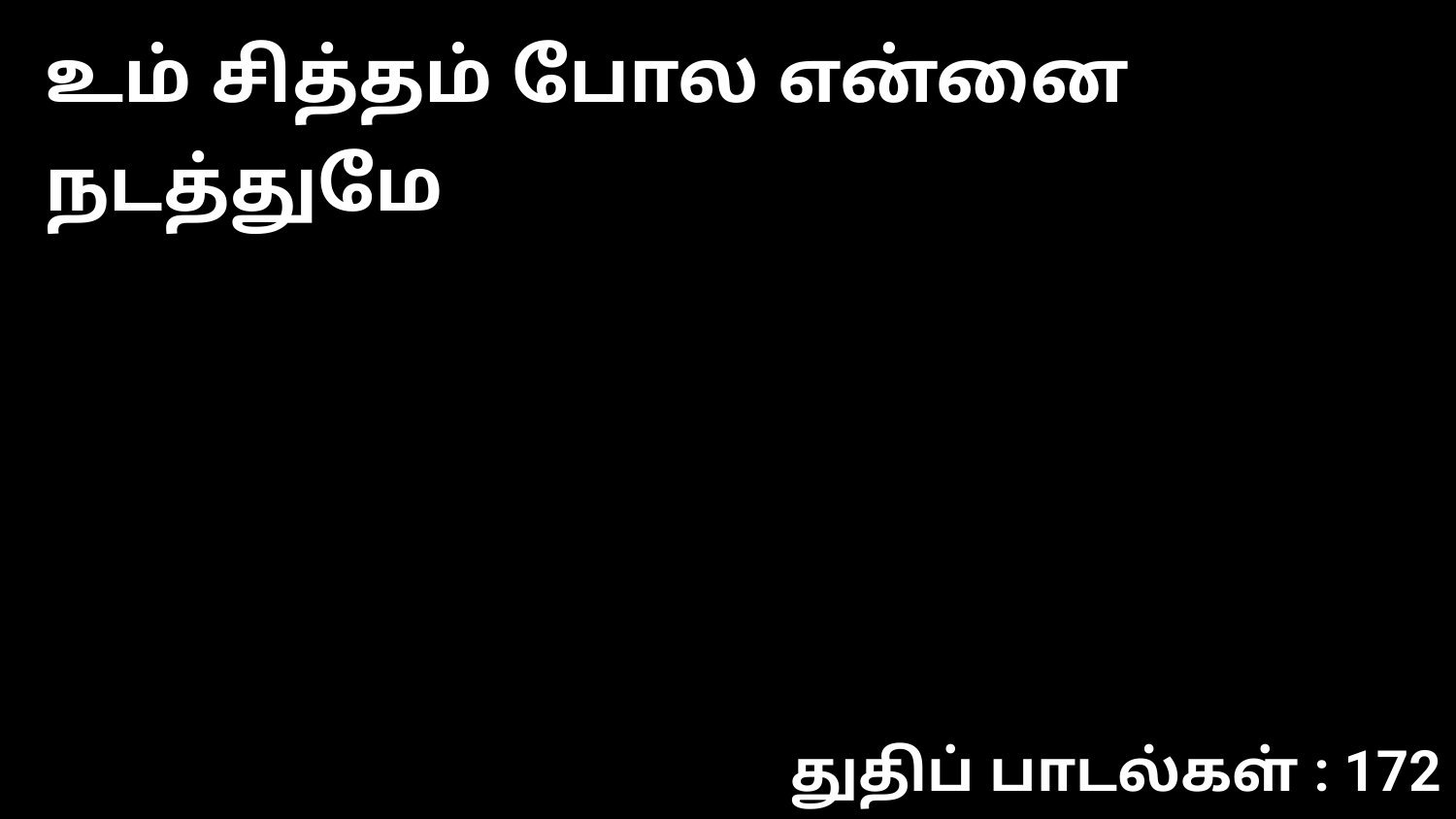

உம் சித்தம் போல என்னை நடத்துமே
துதிப் பாடல்கள் : 172